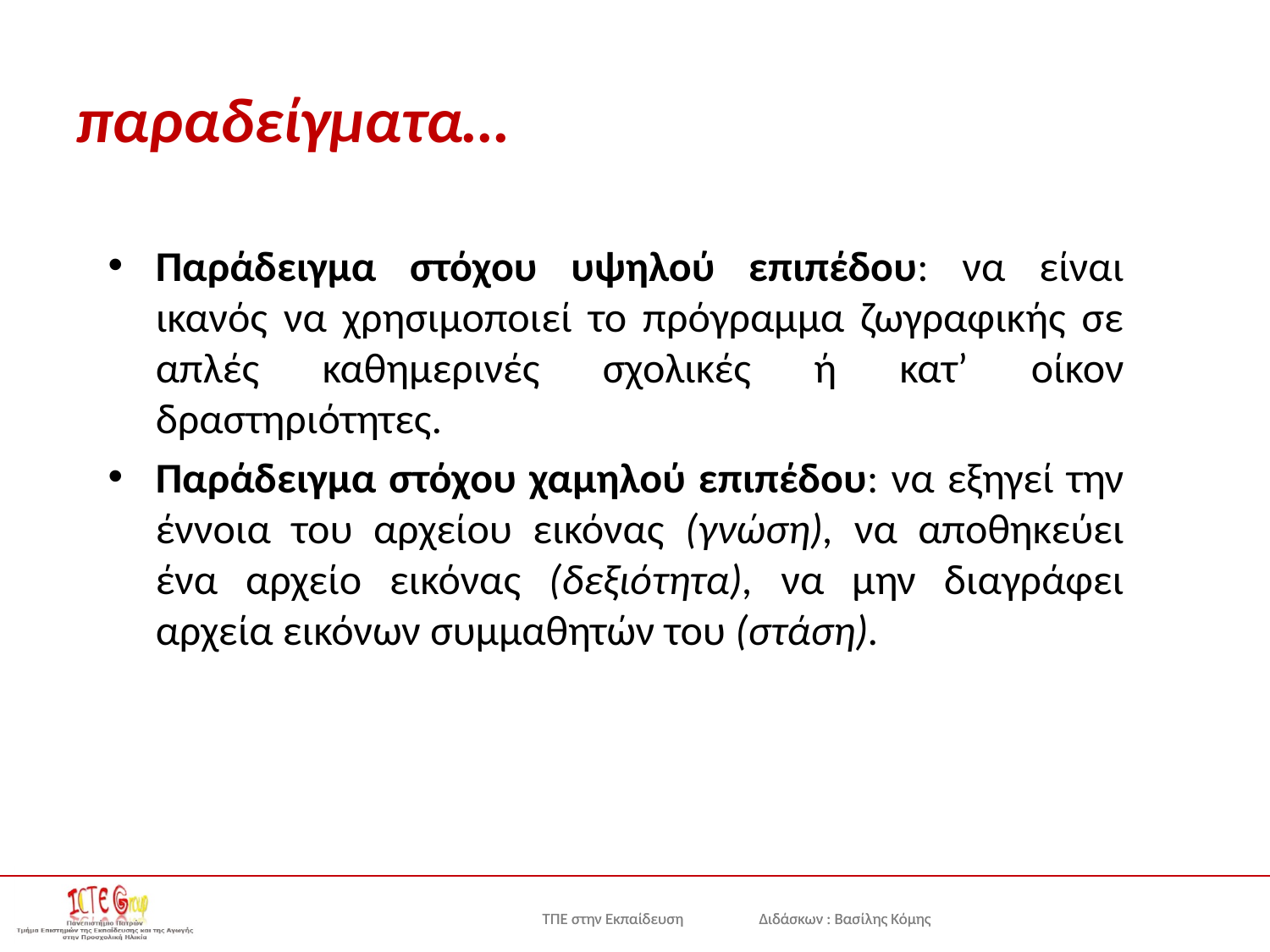

# παραδείγματα…
Παράδειγμα στόχου υψηλού επιπέδου: να είναι ικανός να χρησιμοποιεί το πρόγραμμα ζωγραφικής σε απλές καθημερινές σχολικές ή κατ’ οίκον δραστηριότητες.
Παράδειγμα στόχου χαμηλού επιπέδου: να εξηγεί την έννοια του αρχείου εικόνας (γνώση), να αποθηκεύει ένα αρχείο εικόνας (δεξιότητα), να μην διαγράφει αρχεία εικόνων συμμαθητών του (στάση).